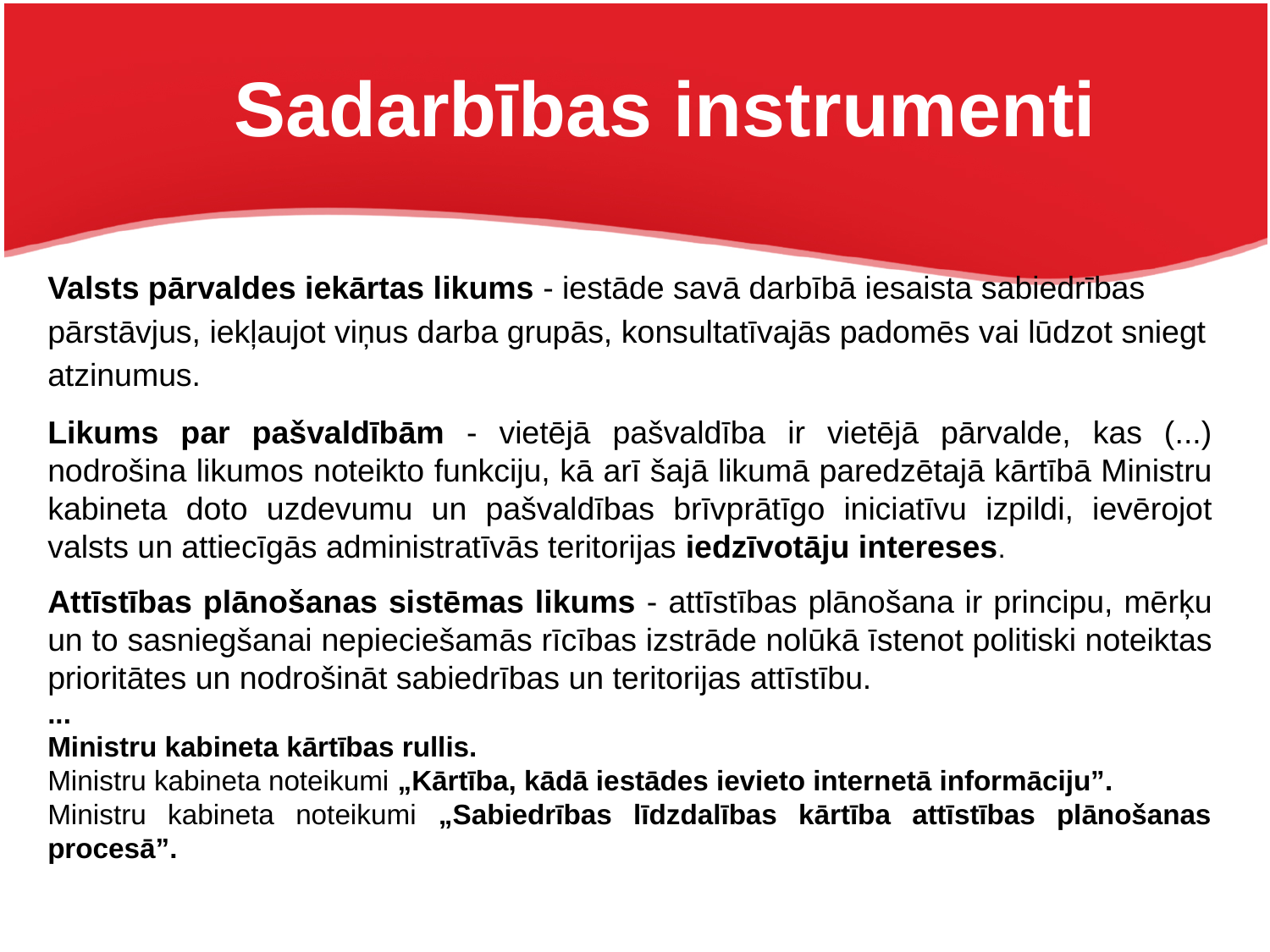

Sadarbības instrumenti
Valsts pārvaldes iekārtas likums - iestāde savā darbībā iesaista sabiedrības pārstāvjus, iekļaujot viņus darba grupās, konsultatīvajās padomēs vai lūdzot sniegt atzinumus.

Likums par pašvaldībām - vietējā pašvaldība ir vietējā pārvalde, kas (...) nodrošina likumos noteikto funkciju, kā arī šajā likumā paredzētajā kārtībā Ministru kabineta doto uzdevumu un pašvaldības brīvprātīgo iniciatīvu izpildi, ievērojot valsts un attiecīgās administratīvās teritorijas iedzīvotāju intereses.

Attīstības plānošanas sistēmas likums - attīstības plānošana ir principu, mērķu un to sasniegšanai nepieciešamās rīcības izstrāde nolūkā īstenot politiski noteiktas prioritātes un nodrošināt sabiedrības un teritorijas attīstību.
...
Ministru kabineta kārtības rullis.
Ministru kabineta noteikumi „Kārtība, kādā iestādes ievieto internetā informāciju”.
Ministru kabineta noteikumi „Sabiedrības līdzdalības kārtība attīstības plānošanas procesā”.